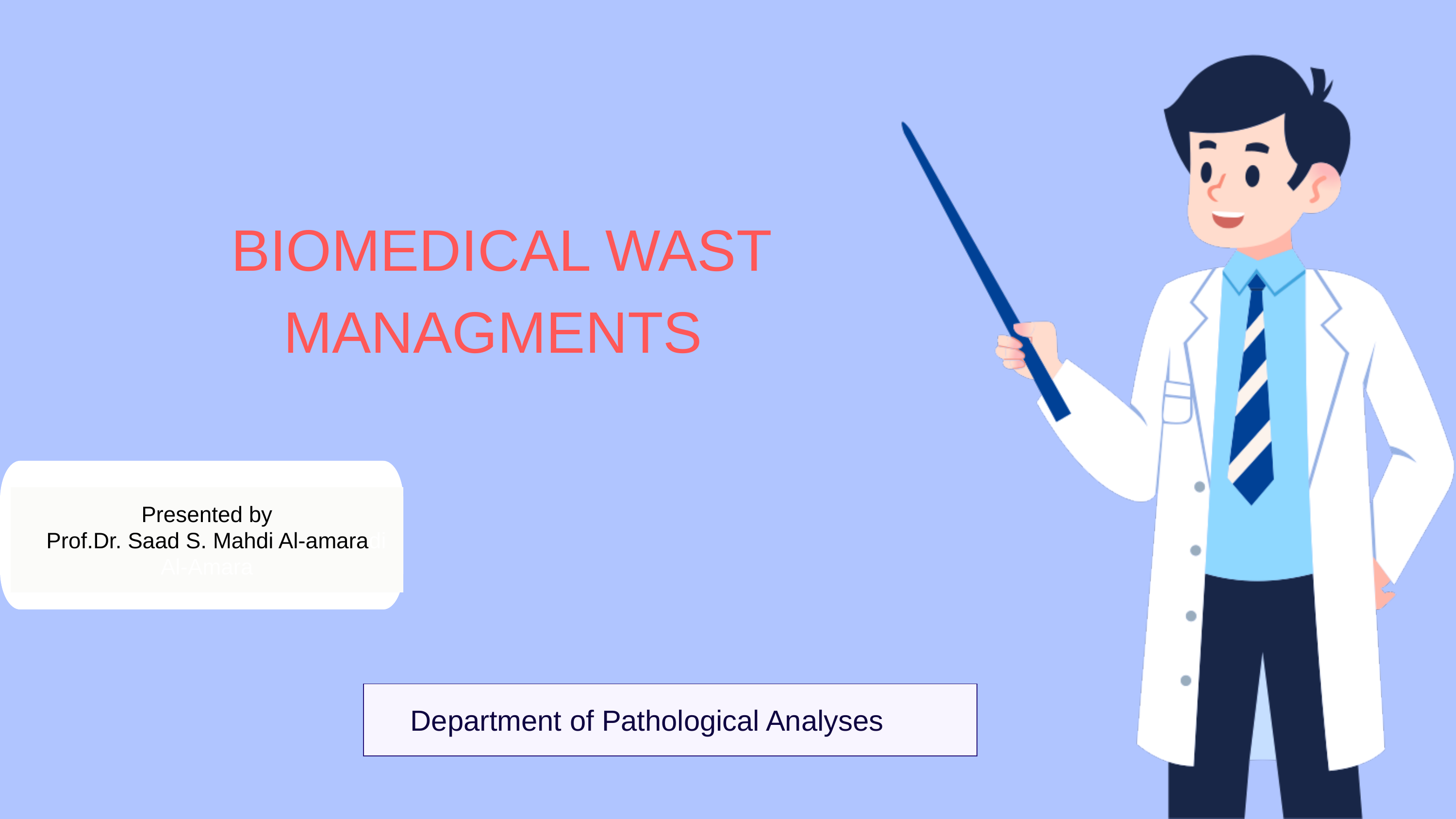

BIOMEDICAL WAST MANAGMENTS

  Presented by
   Prof.Dr. Saad S. Mahdi Al-amaradi Al-Amara

Department of Pathological Analyses